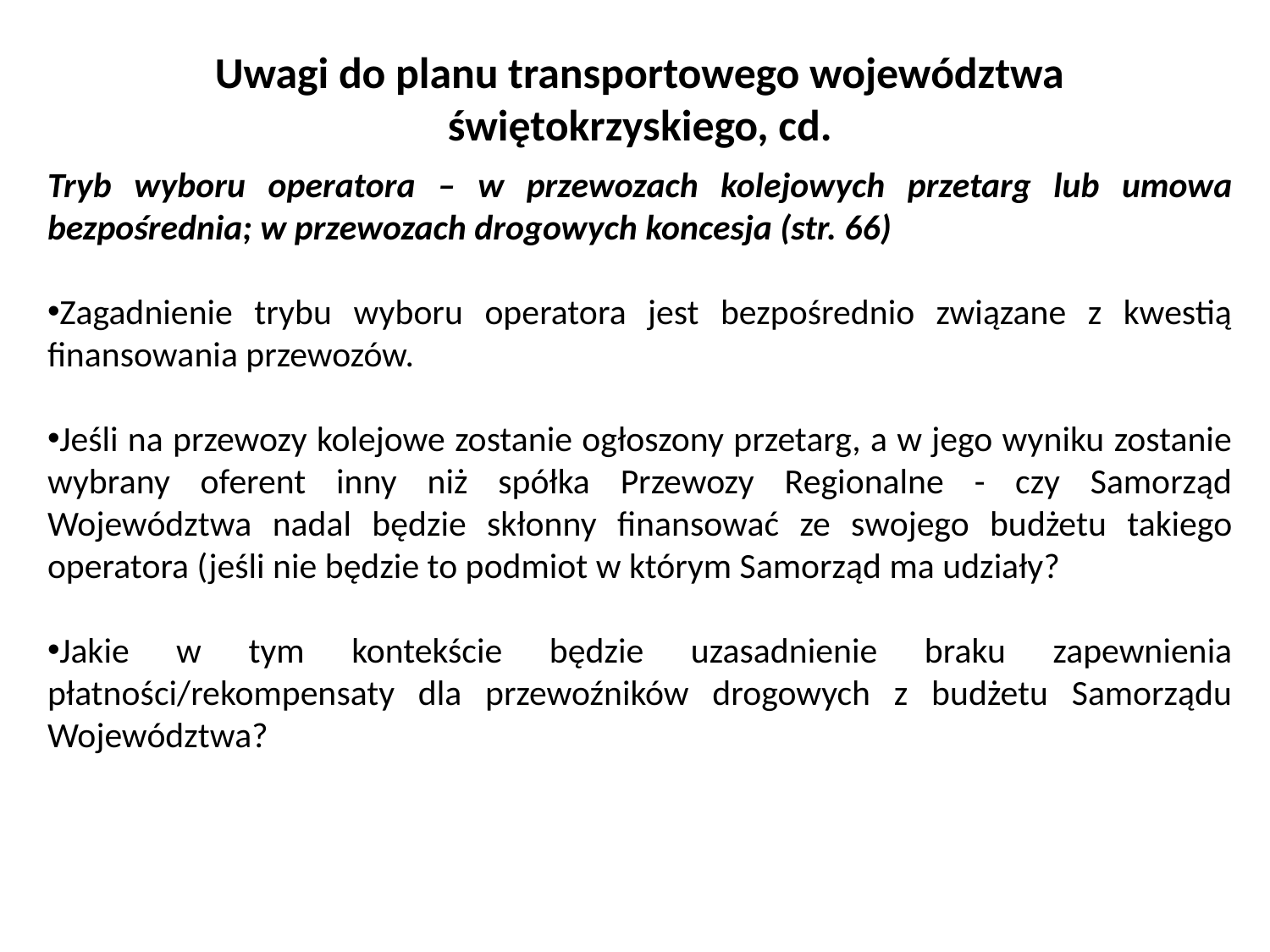

# Uwagi do planu transportowego województwa świętokrzyskiego, cd.
Tryb wyboru operatora – w przewozach kolejowych przetarg lub umowa bezpośrednia; w przewozach drogowych koncesja (str. 66)

Zagadnienie trybu wyboru operatora jest bezpośrednio związane z kwestią finansowania przewozów.

Jeśli na przewozy kolejowe zostanie ogłoszony przetarg, a w jego wyniku zostanie wybrany oferent inny niż spółka Przewozy Regionalne - czy Samorząd Województwa nadal będzie skłonny finansować ze swojego budżetu takiego operatora (jeśli nie będzie to podmiot w którym Samorząd ma udziały?

Jakie w tym kontekście będzie uzasadnienie braku zapewnienia płatności/rekompensaty dla przewoźników drogowych z budżetu Samorządu Województwa?